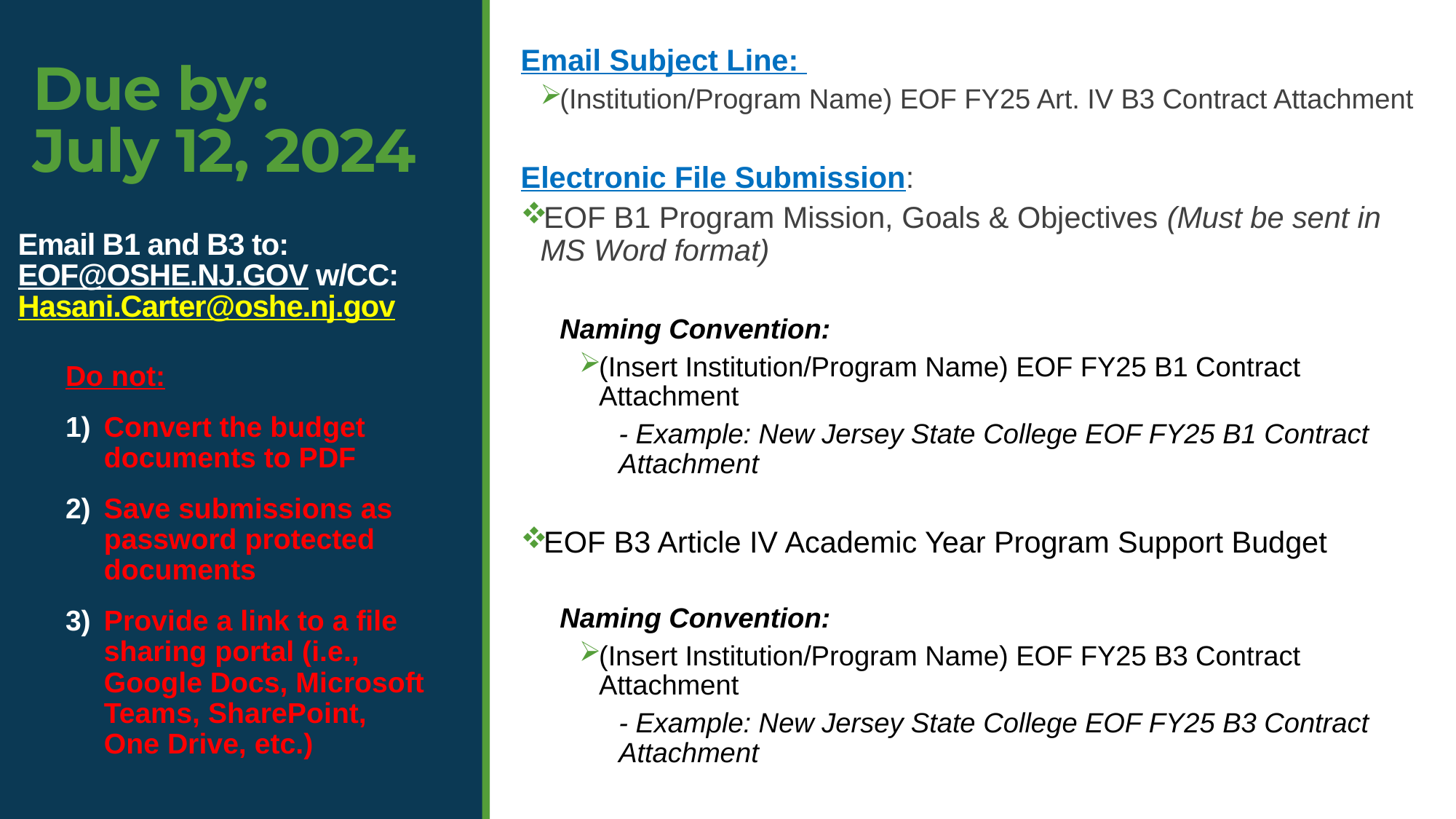

# Due by:  July 12, 2024
Email Subject Line:
(Institution/Program Name) EOF FY25 Art. IV B3 Contract Attachment

Electronic File Submission:
EOF B1 Program Mission, Goals & Objectives (Must be sent in MS Word format)

Naming Convention:
(Insert Institution/Program Name) EOF FY25 B1 Contract Attachment
- Example: New Jersey State College EOF FY25 B1 Contract Attachment

EOF B3 Article IV Academic Year Program Support Budget

Naming Convention:
(Insert Institution/Program Name) EOF FY25 B3 Contract Attachment
- Example: New Jersey State College EOF FY25 B3 Contract Attachment

Email B1 and B3 to: EOF@OSHE.NJ.GOV w/CC: Hasani.Carter@oshe.nj.gov

Do not:
Convert the budget documents to PDF
Save submissions as password protected documents
Provide a link to a file sharing portal (i.e., Google Docs, Microsoft Teams, SharePoint, One Drive, etc.)